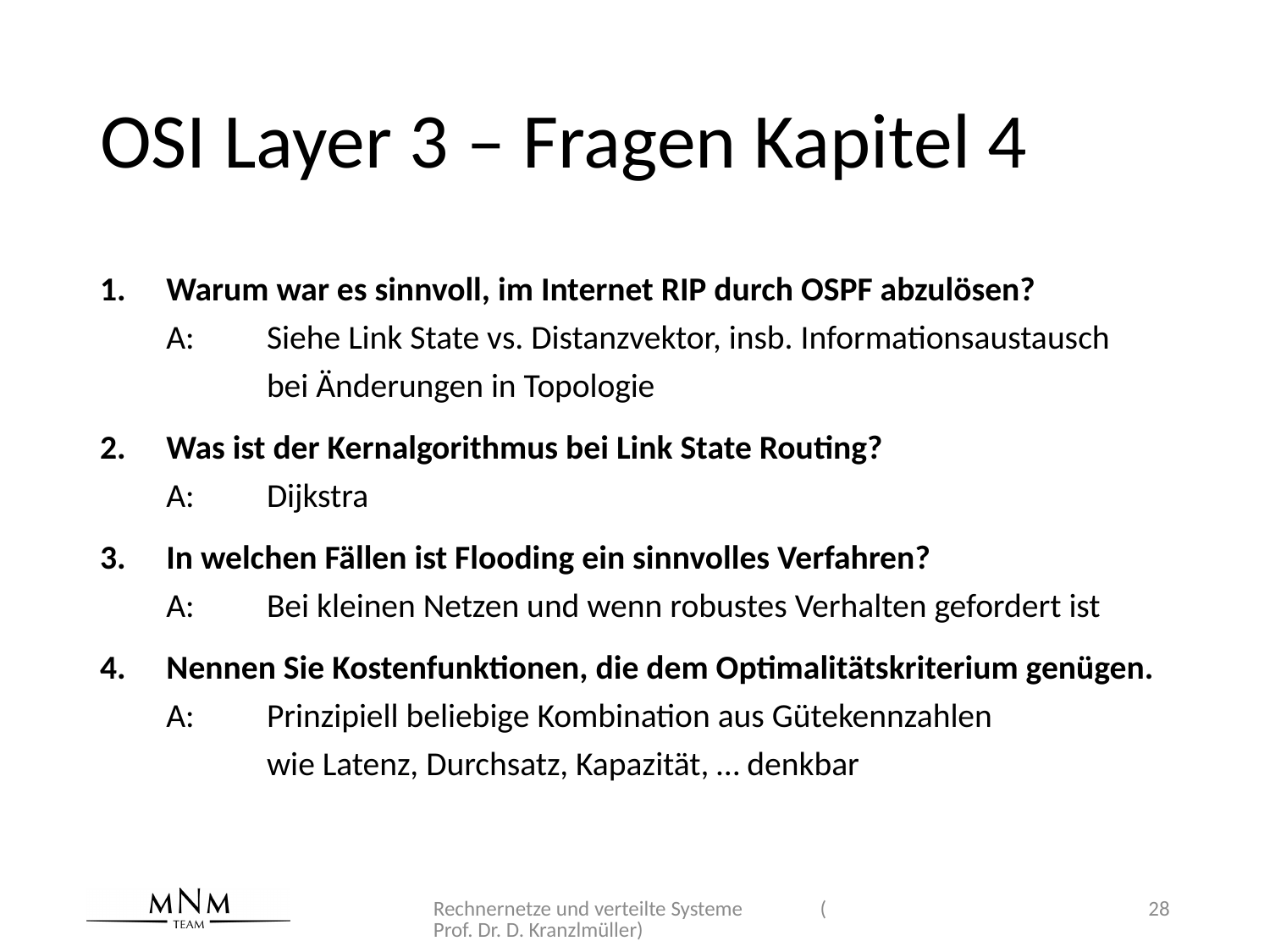

# OSI Layer 3 – Fragen Kapitel 4
Warum war es sinnvoll, im Internet RIP durch OSPF abzulösen?
A: 	Siehe Link State vs. Distanzvektor, insb. Informationsaustausch
	bei Änderungen in Topologie
Was ist der Kernalgorithmus bei Link State Routing?
A: 	Dijkstra
In welchen Fällen ist Flooding ein sinnvolles Verfahren?
A: 	Bei kleinen Netzen und wenn robustes Verhalten gefordert ist
Nennen Sie Kostenfunktionen, die dem Optimalitätskriterium genügen.
A: 	Prinzipiell beliebige Kombination aus Gütekennzahlen
	wie Latenz, Durchsatz, Kapazität, … denkbar
Rechnernetze und verteilte Systeme                (Prof. Dr. D. Kranzlmüller)
28